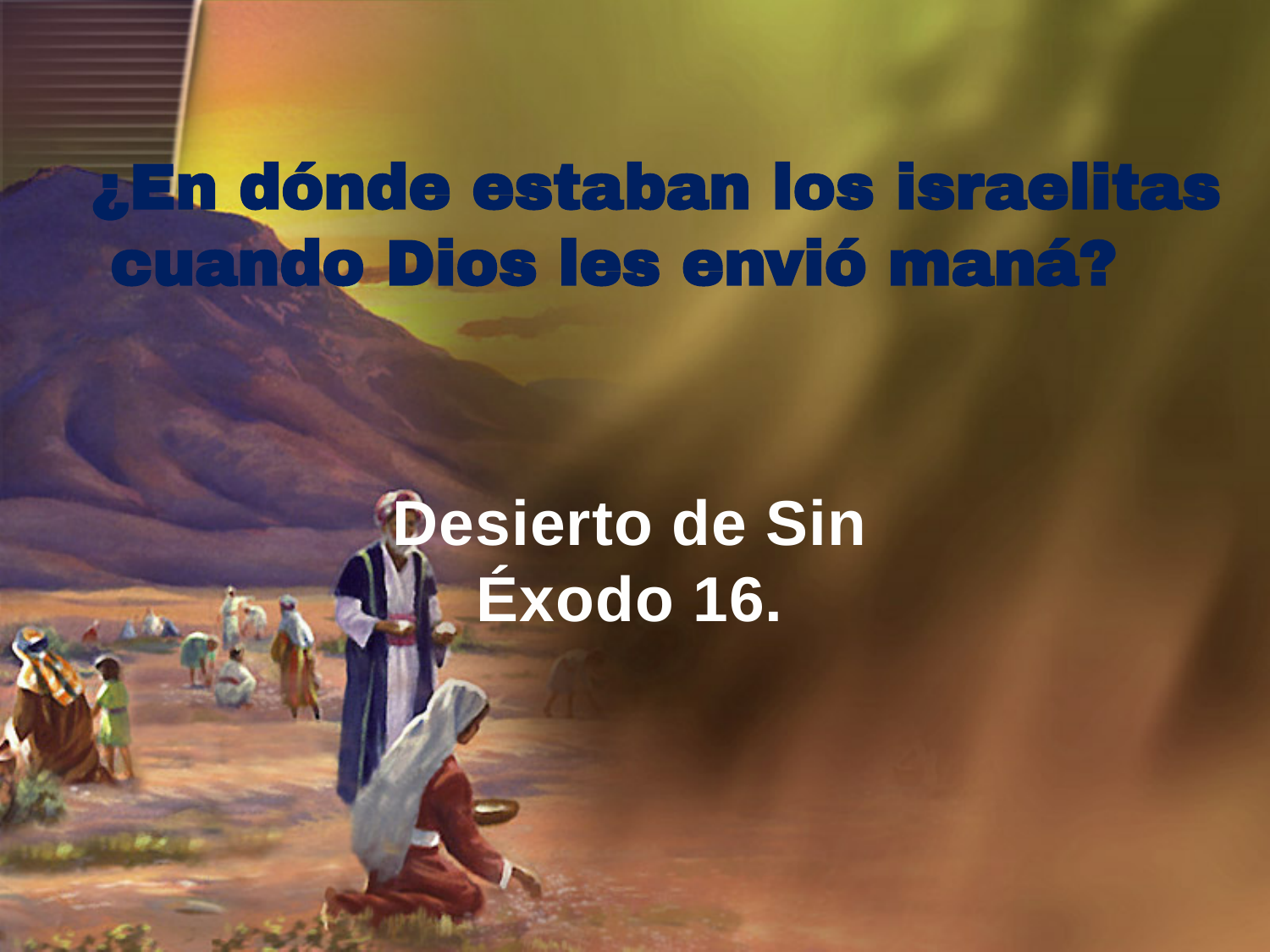

¿En dónde estaban los israelitas cuando Dios les envió maná?
Desierto de Sin
Éxodo 16.